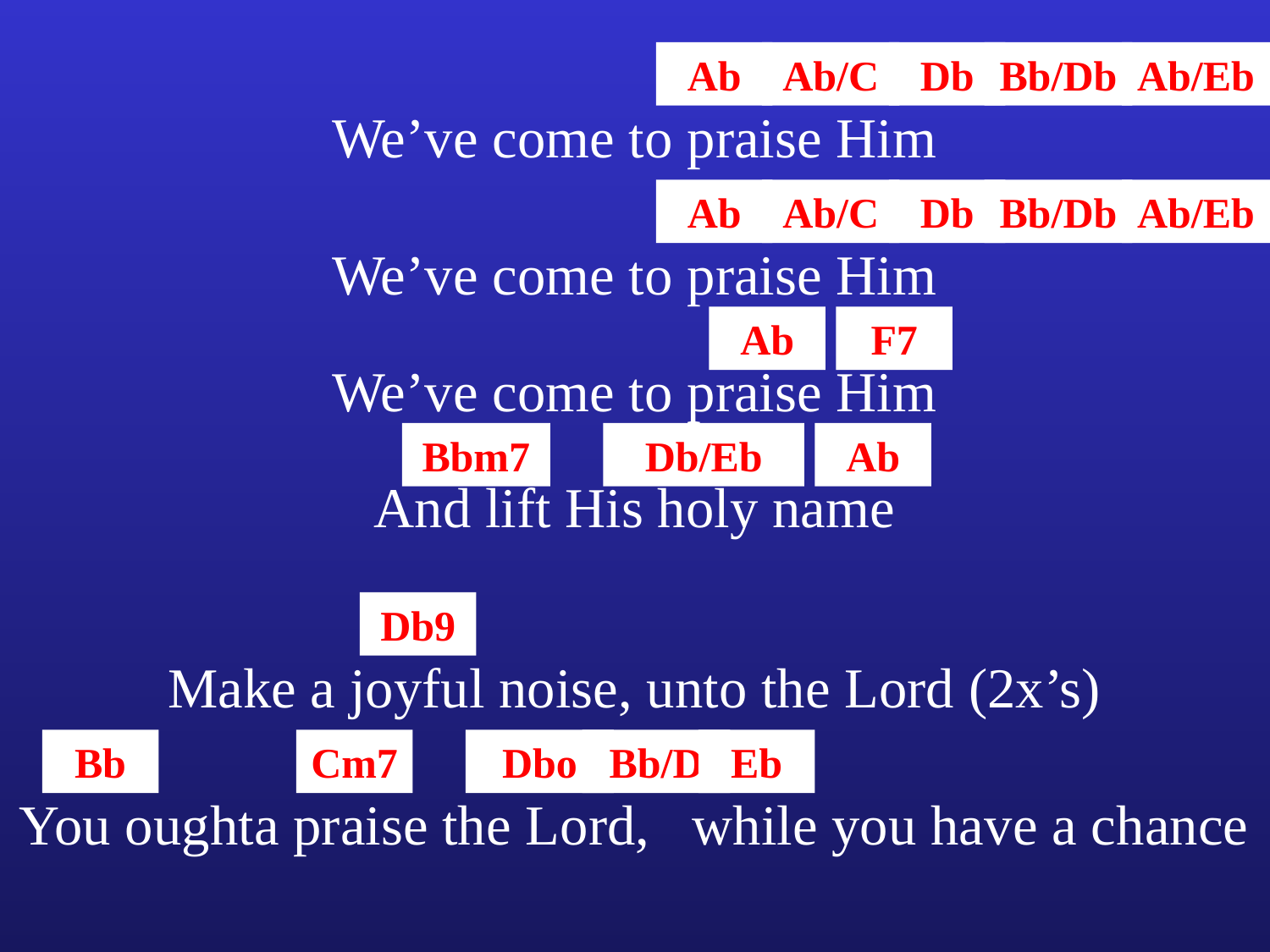

Ab
Ab/C
Db
Bb/Db
Ab/Eb
We’ve come to praise Him
Ab
Ab/C
Db
Bb/Db
Ab/Eb
We’ve come to praise Him
Ab
F7
We’ve come to praise Him
Bbm7
Db/Eb
Ab
And lift His holy name
Db9
Make a joyful noise, unto the Lord (2x’s)
Bb
Cm7
Dbo
Bb/D
Eb
You oughta praise the Lord,   while you have a chance